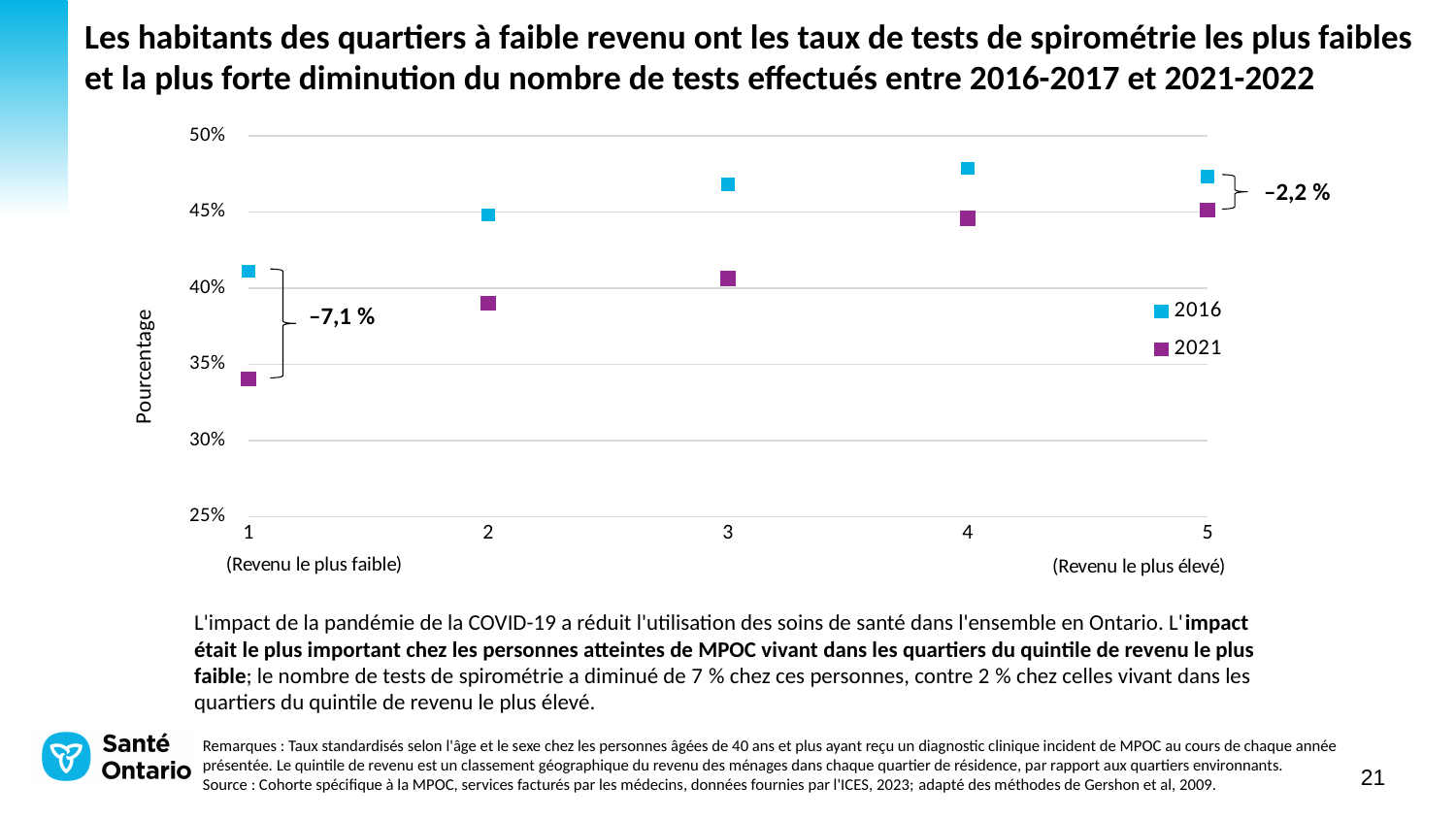

# Les habitants des quartiers à faible revenu ont les taux de tests de spirométrie les plus faibles et la plus forte diminution du nombre de tests effectués entre 2016-2017 et 2021-2022

### Chart

| Category | 2016 | 2021 |
|---|---|---|
–2,2 %
L'impact de la pandémie de la COVID-19 a réduit l'utilisation des soins de santé dans l'ensemble en Ontario. L'impact était le plus important chez les personnes atteintes de MPOC vivant dans les quartiers du quintile de revenu le plus faible; le nombre de tests de spirométrie a diminué de 7 % chez ces personnes, contre 2 % chez celles vivant dans les quartiers du quintile de revenu le plus élevé.
Remarques : Taux standardisés selon l'âge et le sexe chez les personnes âgées de 40 ans et plus ayant reçu un diagnostic clinique incident de MPOC au cours de chaque année présentée. Le quintile de revenu est un classement géographique du revenu des ménages dans chaque quartier de résidence, par rapport aux quartiers environnants.
Source : Cohorte spécifique à la MPOC, services facturés par les médecins, données fournies par l'ICES, 2023; adapté des méthodes de Gershon et al, 2009.